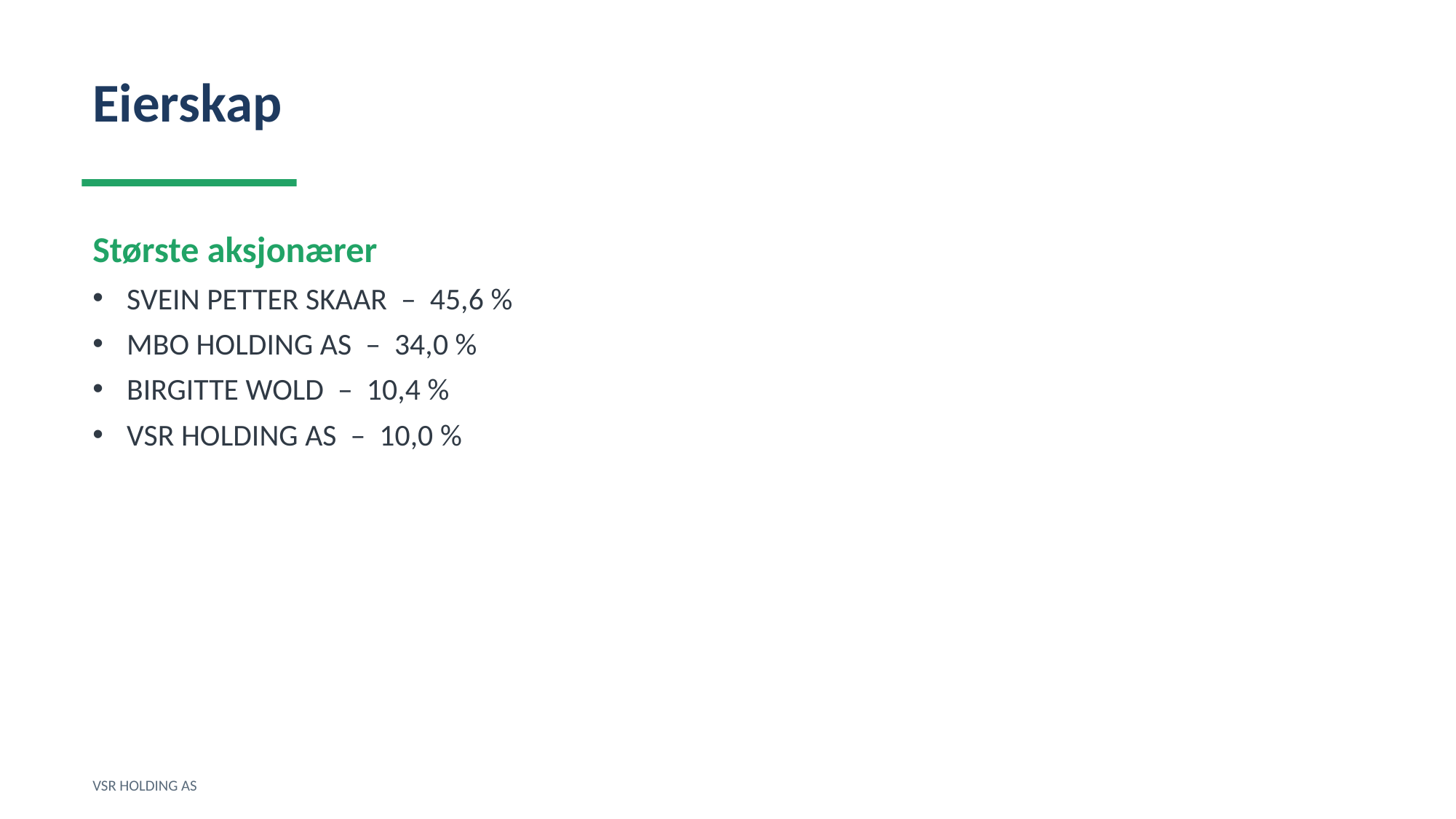

Eierskap

Største aksjonærer
SVEIN PETTER SKAAR  –  45,6 %
MBO HOLDING AS  –  34,0 %
BIRGITTE WOLD  –  10,4 %
VSR HOLDING AS  –  10,0 %
VSR HOLDING AS